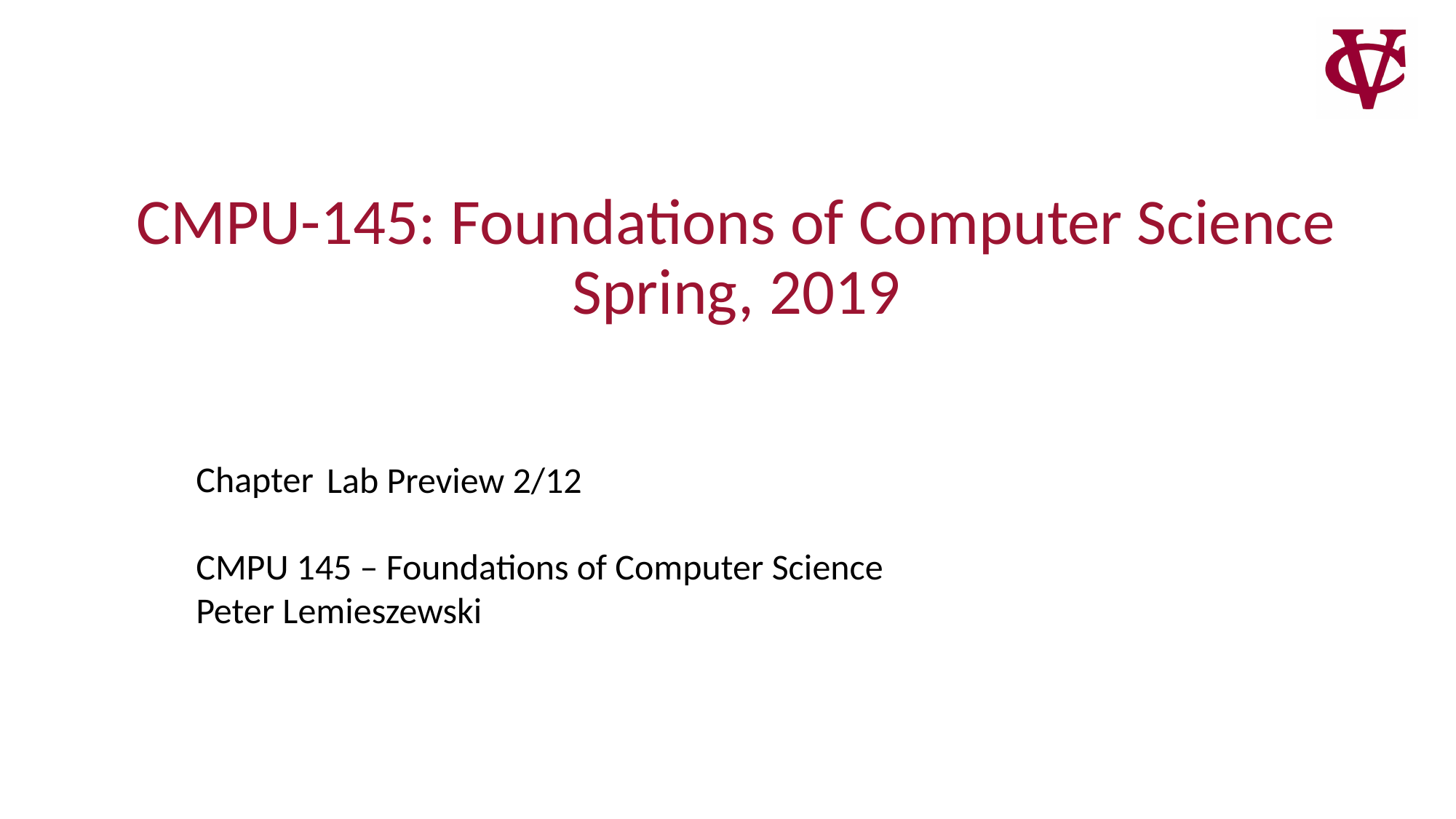

# CMPU-145: Foundations of Computer Science Spring, 2019
Lab Preview 2/12